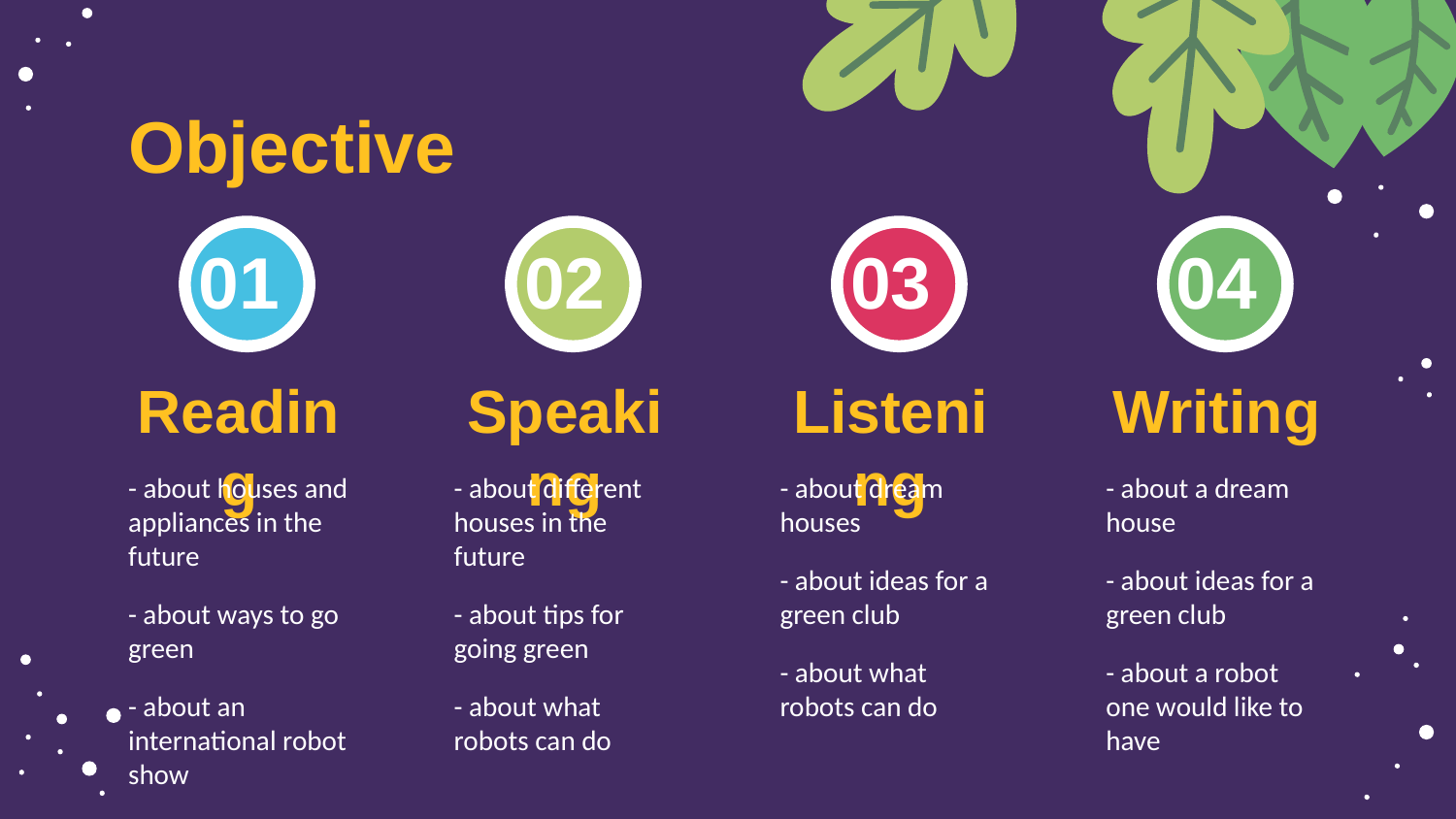

Objective
03
02
# 01
04

Reading
Speaking
Listening
Writing
- about houses and appliances in the future
- about ways to go green
- about an international robot show
- about different houses in the future
- about tips for going green
- about what robots can do
- about a dream house
- about ideas for a green club
- about a robot one would like to have
- about dream houses
- about ideas for a green club
- about what robots can do